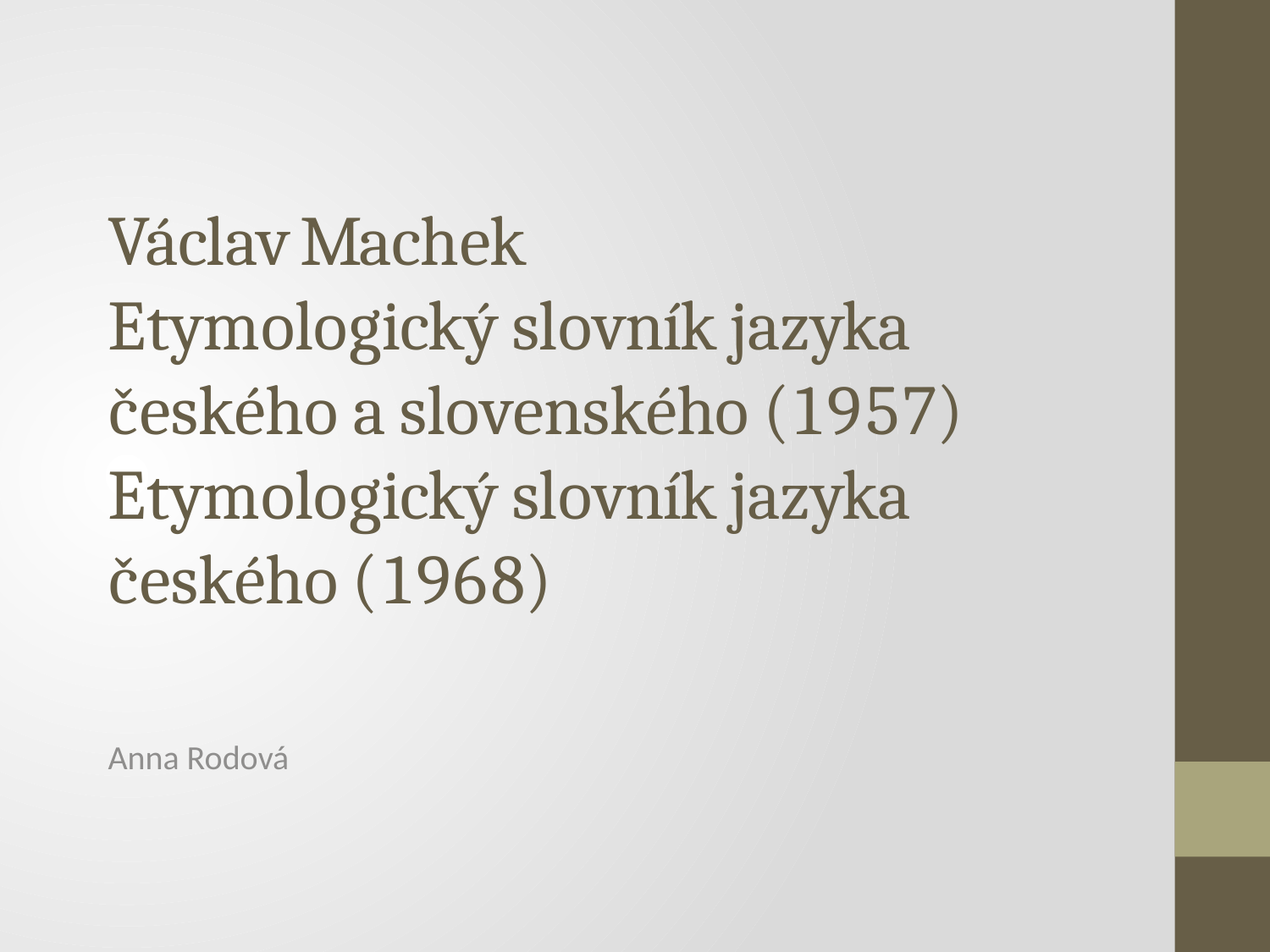

# Václav Machek Etymologický slovník jazyka českého a slovenského (1957) Etymologický slovník jazyka českého (1968)

Anna Rodová